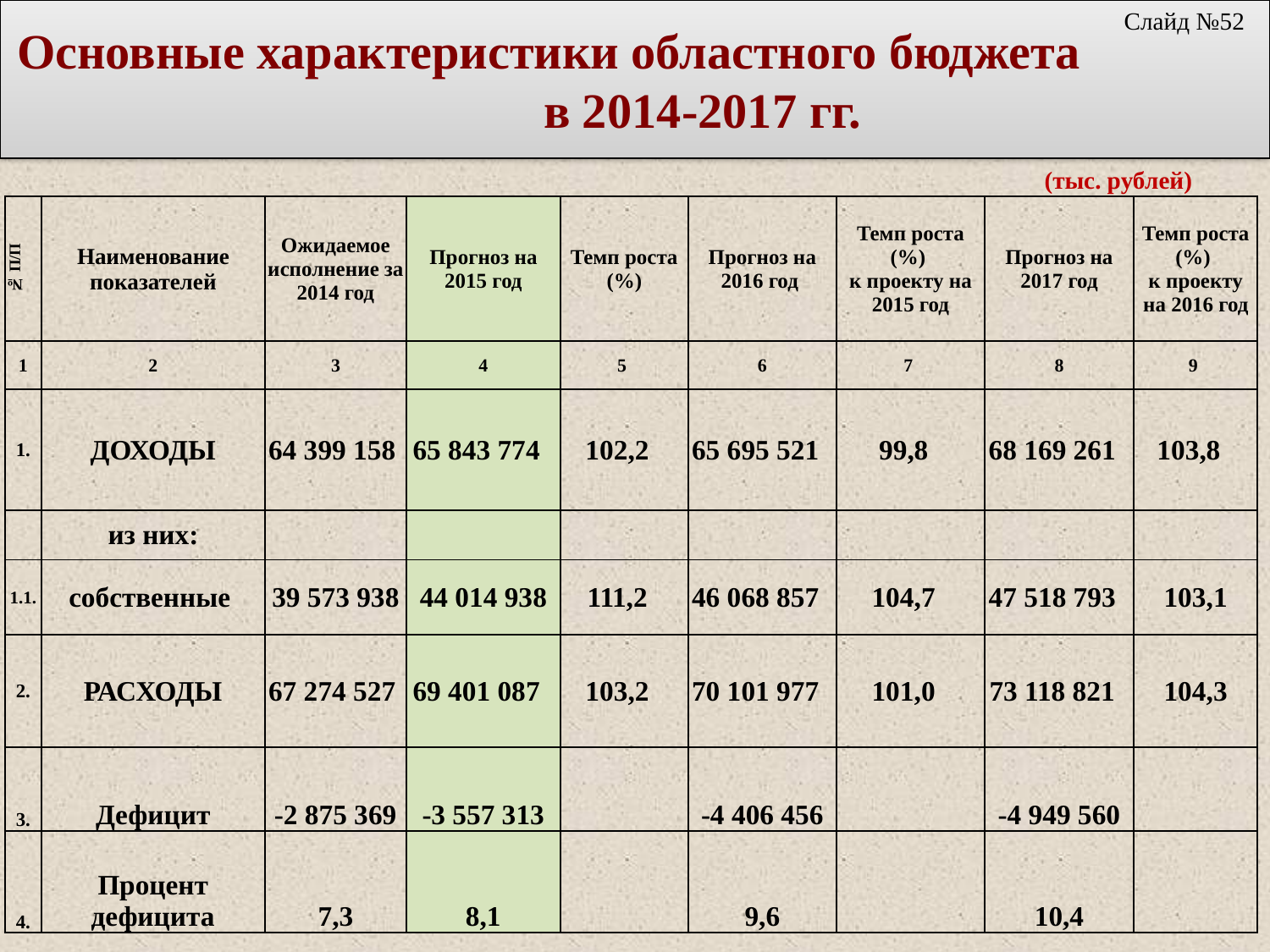

Слайд №52
Основные характеристики областного бюджета                          в 2014-2017 гг.

(тыс. рублей)
| № П/П | Наименование показателей | Ожидаемое исполнение за 2014 год | Прогноз на 2015 год | Темп роста (%) | Прогноз на 2016 год | Темп роста (%) к проекту на 2015 год | Прогноз на 2017 год | Темп роста (%) к проекту на 2016 год |
| --- | --- | --- | --- | --- | --- | --- | --- | --- |
| 1 | 2 | 3 | 4 | 5 | 6 | 7 | 8 | 9 |
| 1. | ДОХОДЫ | 64 399 158 | 65 843 774 | 102,2 | 65 695 521 | 99,8 | 68 169 261 | 103,8 |
|  | из них: |  |  |  |  |  |  |  |
| 1.1. | собственные | 39 573 938 | 44 014 938 | 111,2 | 46 068 857 | 104,7 | 47 518 793 | 103,1 |
| 2. | РАСХОДЫ | 67 274 527 | 69 401 087 | 103,2 | 70 101 977 | 101,0 | 73 118 821 | 104,3 |
| 3. | Дефицит | -2 875 369 | -3 557 313 |  | -4 406 456 |  | -4 949 560 |  |
| 4. | Процент дефицита | 7,3 | 8,1 |  | 9,6 |  | 10,4 |  |